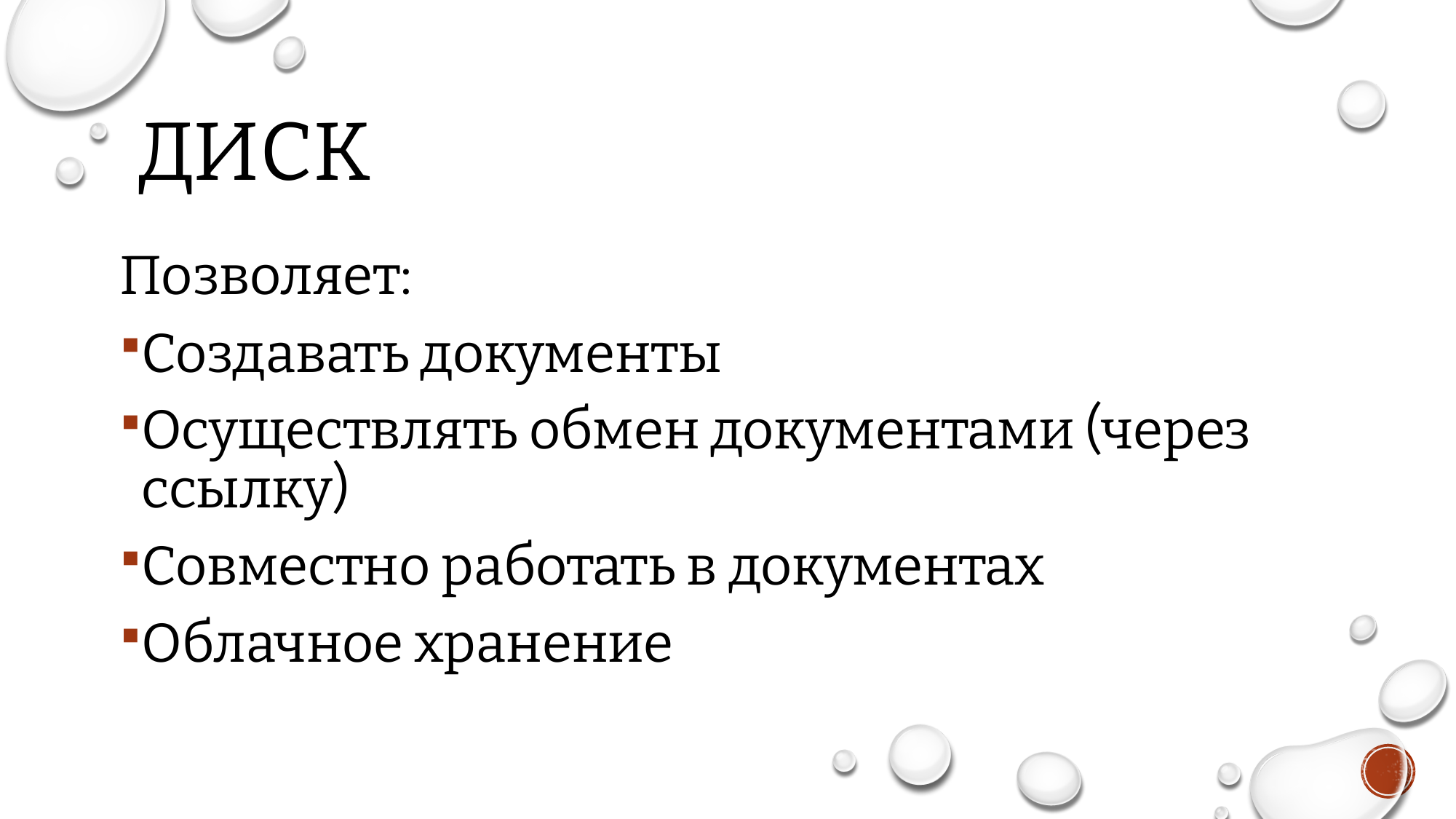

# Диск
Позволяет:
Создавать документы
Осуществлять обмен документами (через ссылку)
Совместно работать в документах
Облачное хранение